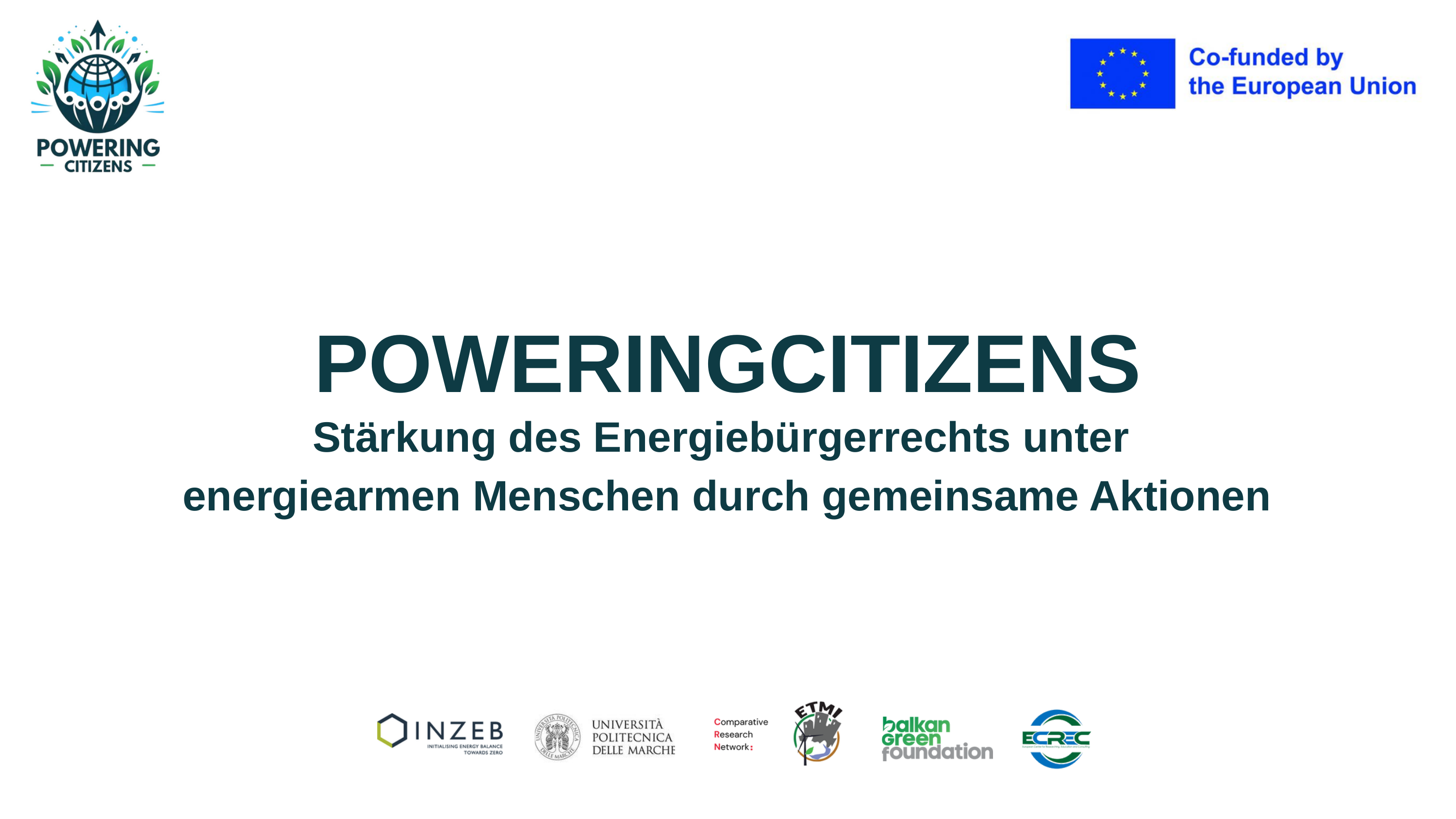

POWERINGCITIZENS

Stärkung des Energiebürgerrechts unter
energiearmen Menschen durch gemeinsame Aktionen